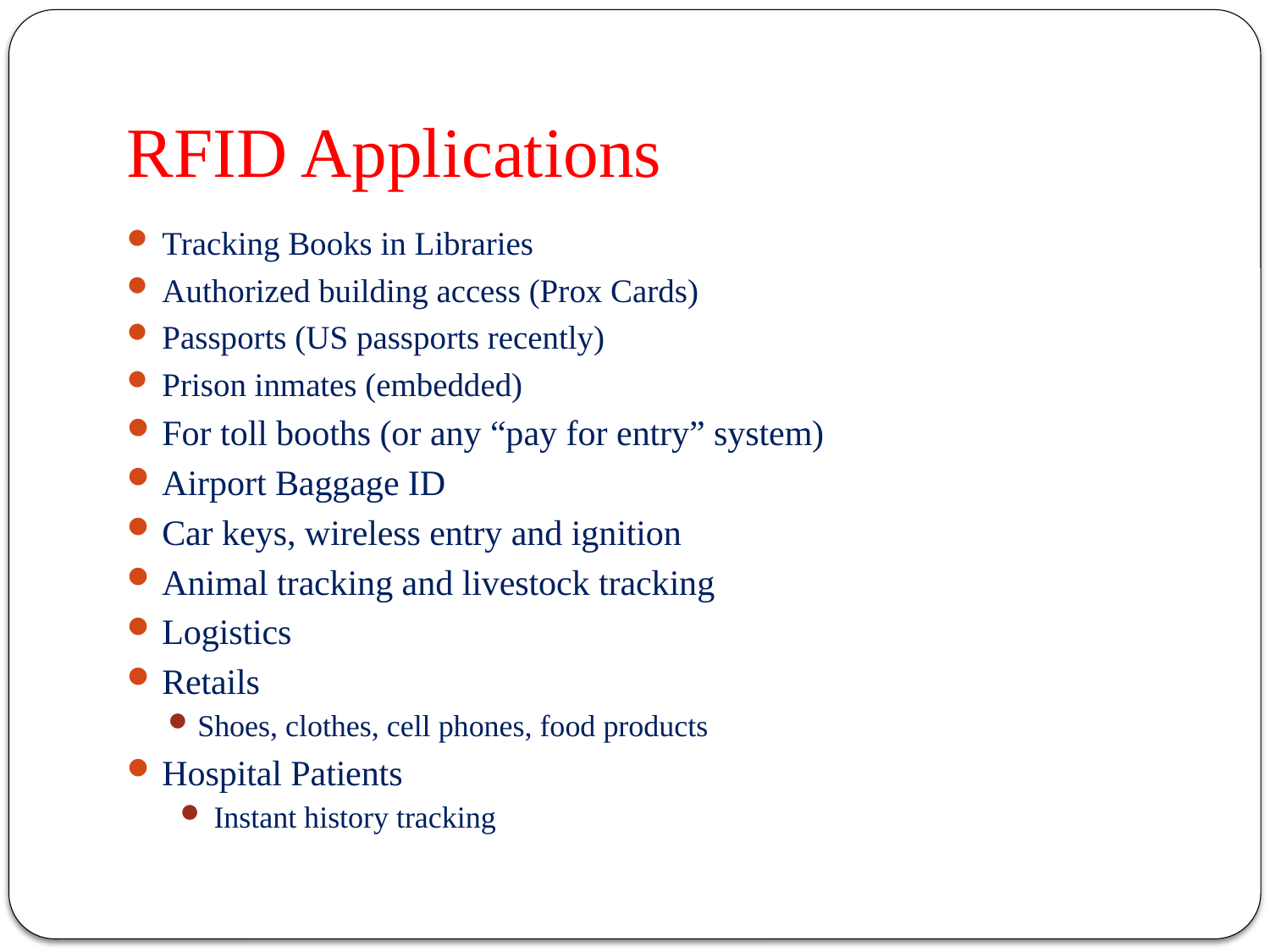

RFID Applications
Tracking Books in Libraries
Authorized building access (Prox Cards)
Passports (US passports recently)
Prison inmates (embedded)
For toll booths (or any “pay for entry” system)
Airport Baggage ID
Car keys, wireless entry and ignition
Animal tracking and livestock tracking
Logistics
Retails
Shoes, clothes, cell phones, food products
Hospital Patients
Instant history tracking